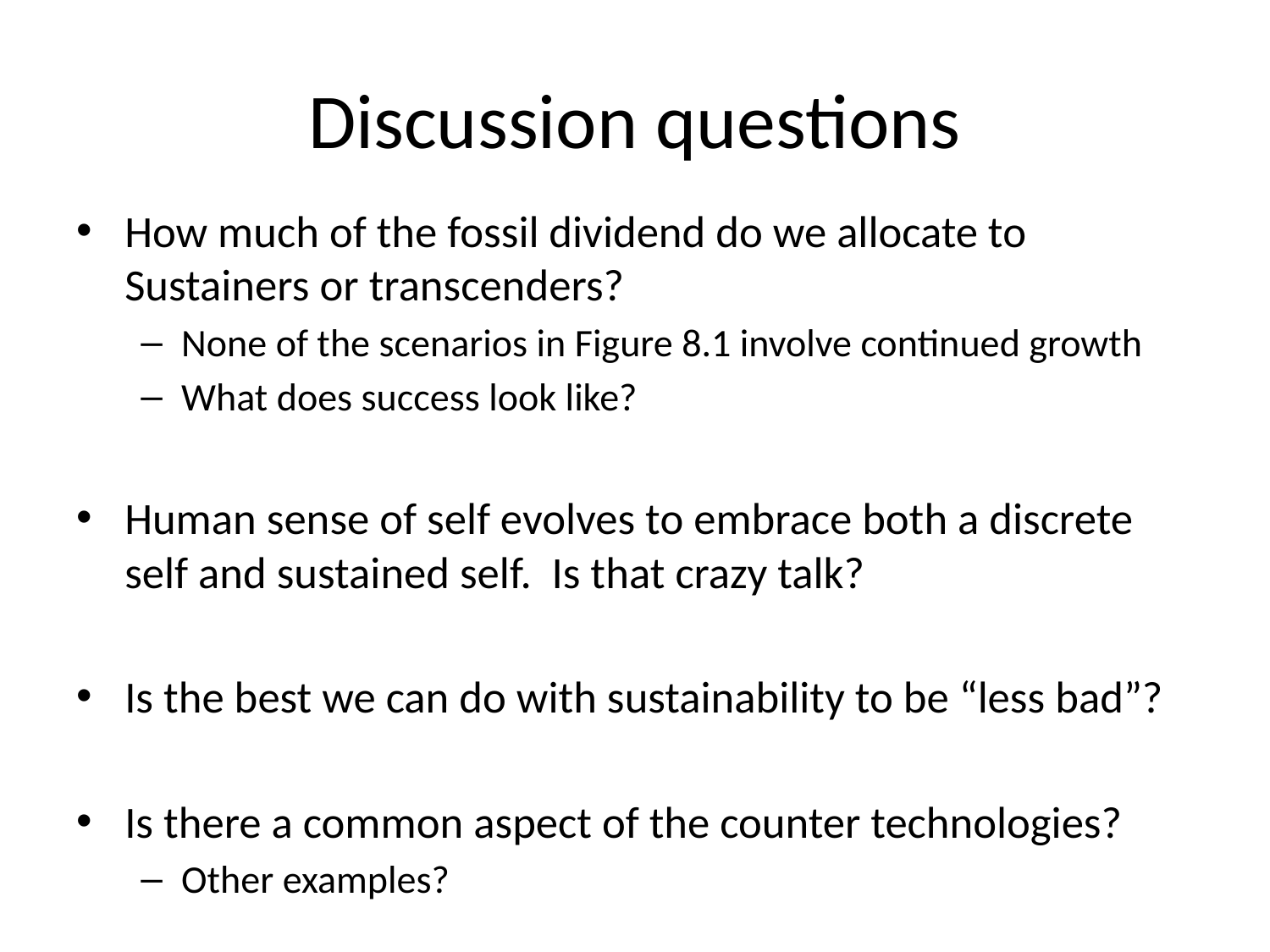

# Discussion questions
How much of the fossil dividend do we allocate to Sustainers or transcenders?
None of the scenarios in Figure 8.1 involve continued growth
What does success look like?

Human sense of self evolves to embrace both a discrete self and sustained self.  Is that crazy talk?

Is the best we can do with sustainability to be “less bad”?

Is there a common aspect of the counter technologies?
Other examples?